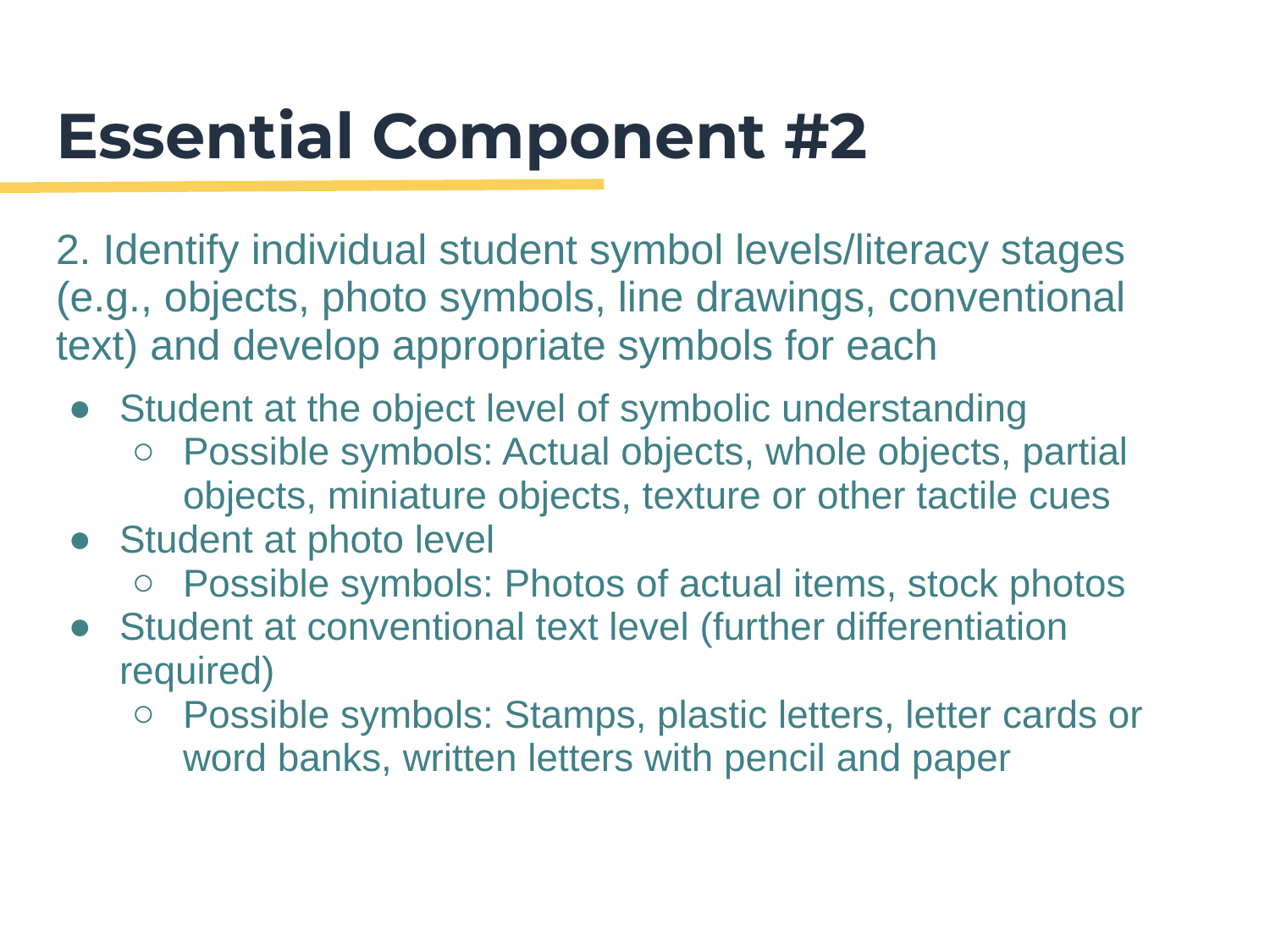

# Essential Component #2
2. Identify individual student symbol levels/literacy stages (e.g., objects, photo symbols, line drawings, conventional text) and develop appropriate symbols for each
Student at the object level of symbolic understanding
Possible symbols: Actual objects, whole objects, partial objects, miniature objects, texture or other tactile cues
Student at photo level
Possible symbols: Photos of actual items, stock photos
Student at conventional text level (further differentiation required)
Possible symbols: Stamps, plastic letters, letter cards or word banks, written letters with pencil and paper